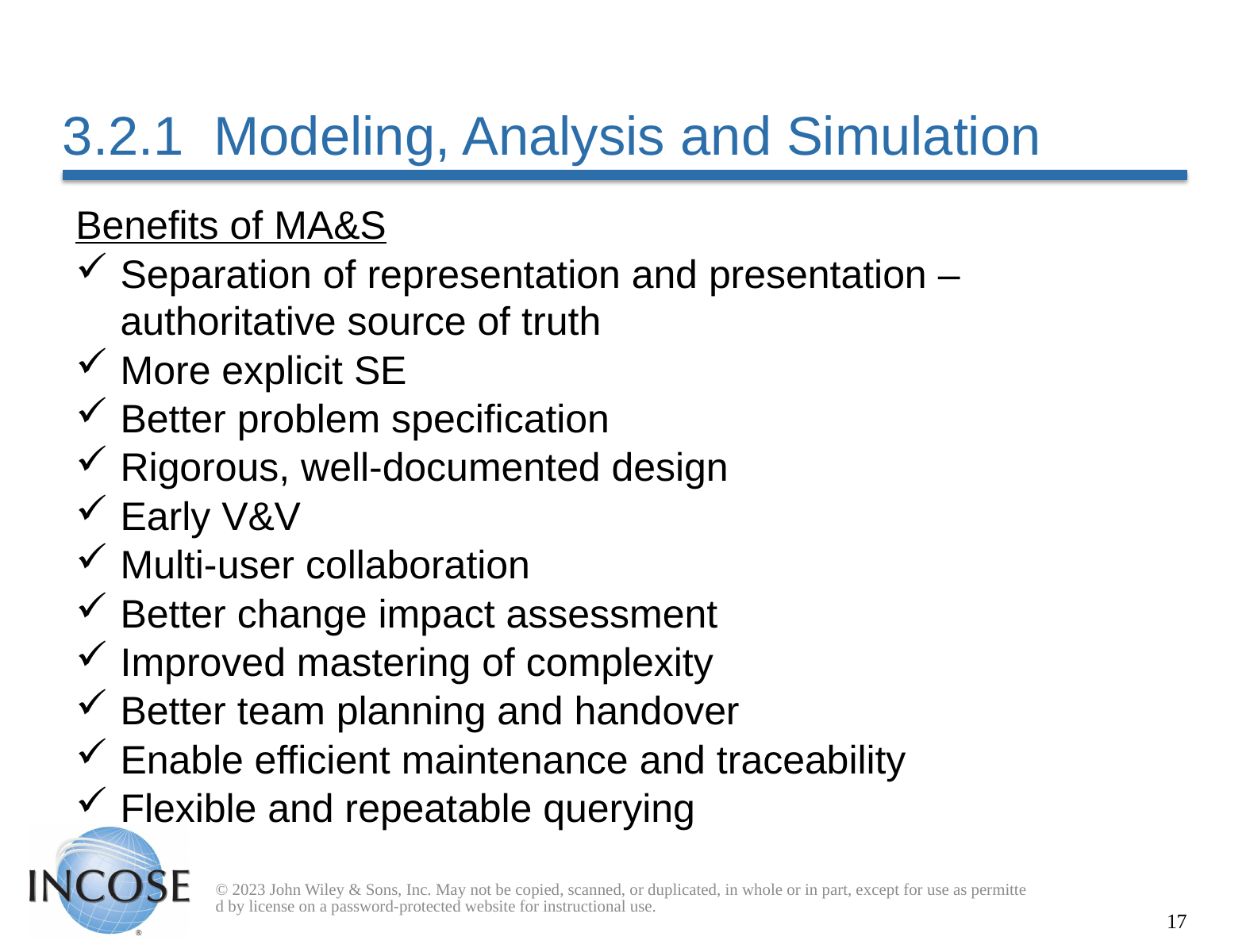

# 3.2.1  Modeling, Analysis and Simulation
Benefits of MA&S
Separation of representation and presentation – authoritative source of truth
More explicit SE
Better problem specification
Rigorous, well-documented design
Early V&V
Multi-user collaboration
Better change impact assessment
Improved mastering of complexity
Better team planning and handover
Enable efficient maintenance and traceability
Flexible and repeatable querying
© 2023 John Wiley & Sons, Inc. May not be copied, scanned, or duplicated, in whole or in part, except for use as permitted by license on a password-protected website for instructional use.
17